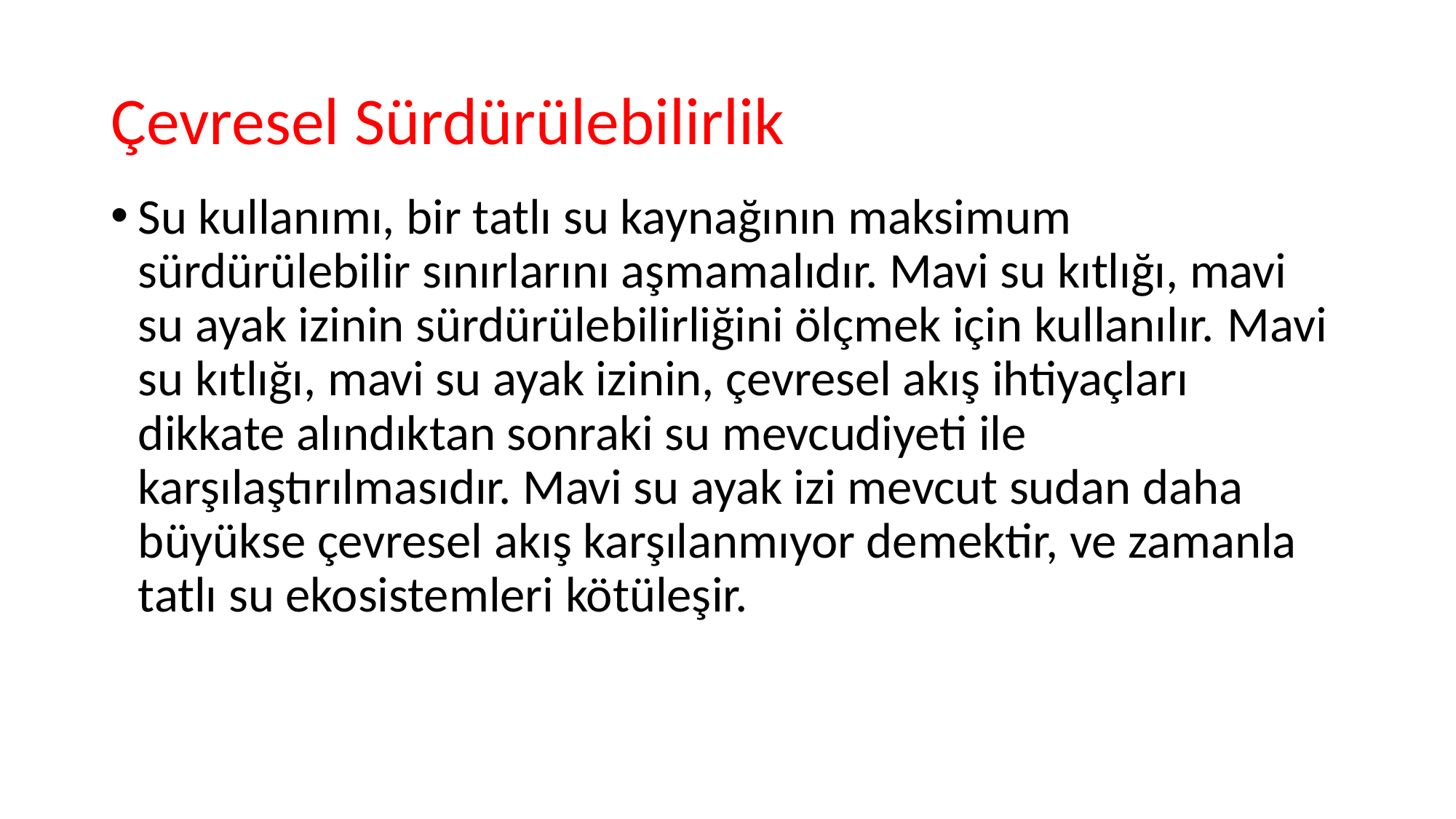

# Çevresel Sürdürülebilirlik
Su kullanımı, bir tatlı su kaynağının maksimum sürdürülebilir sınırlarını aşmamalıdır. Mavi su kıtlığı, mavi su ayak izinin sürdürülebilirliğini ölçmek için kullanılır. Mavi su kıtlığı, mavi su ayak izinin, çevresel akış ihtiyaçları dikkate alındıktan sonraki su mevcudiyeti ile karşılaştırılmasıdır. Mavi su ayak izi mevcut sudan daha büyükse çevresel akış karşılanmıyor demektir, ve zamanla tatlı su ekosistemleri kötüleşir.